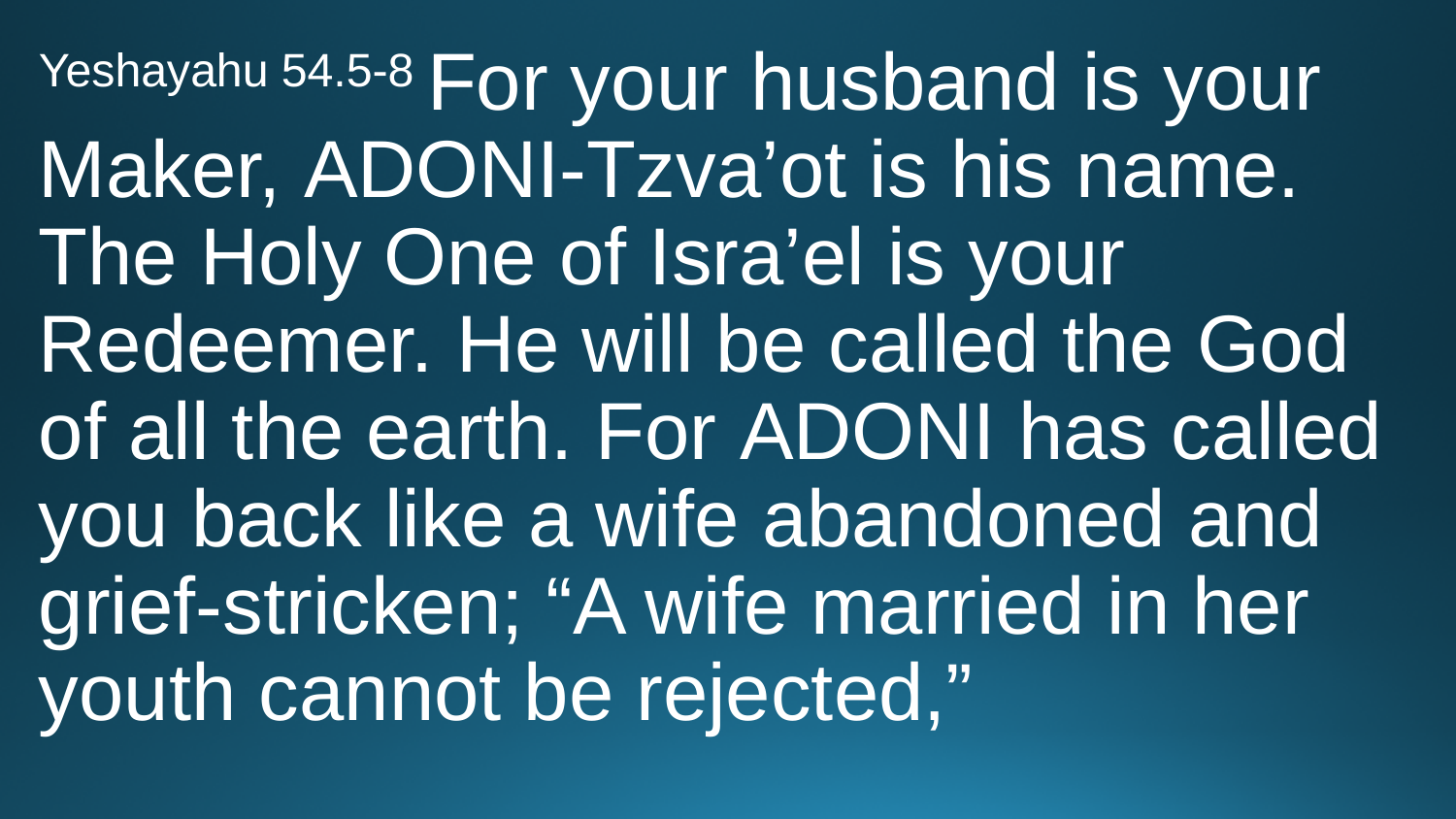

Yeshayahu 54.5-8 For your husband is your Maker, Adoni-Tzva’ot is his name. The Holy One of Isra’el is your Redeemer. He will be called the God of all the earth. For Adoni has called you back like a wife abandoned and grief-stricken; “A wife married in her youth cannot be rejected,”